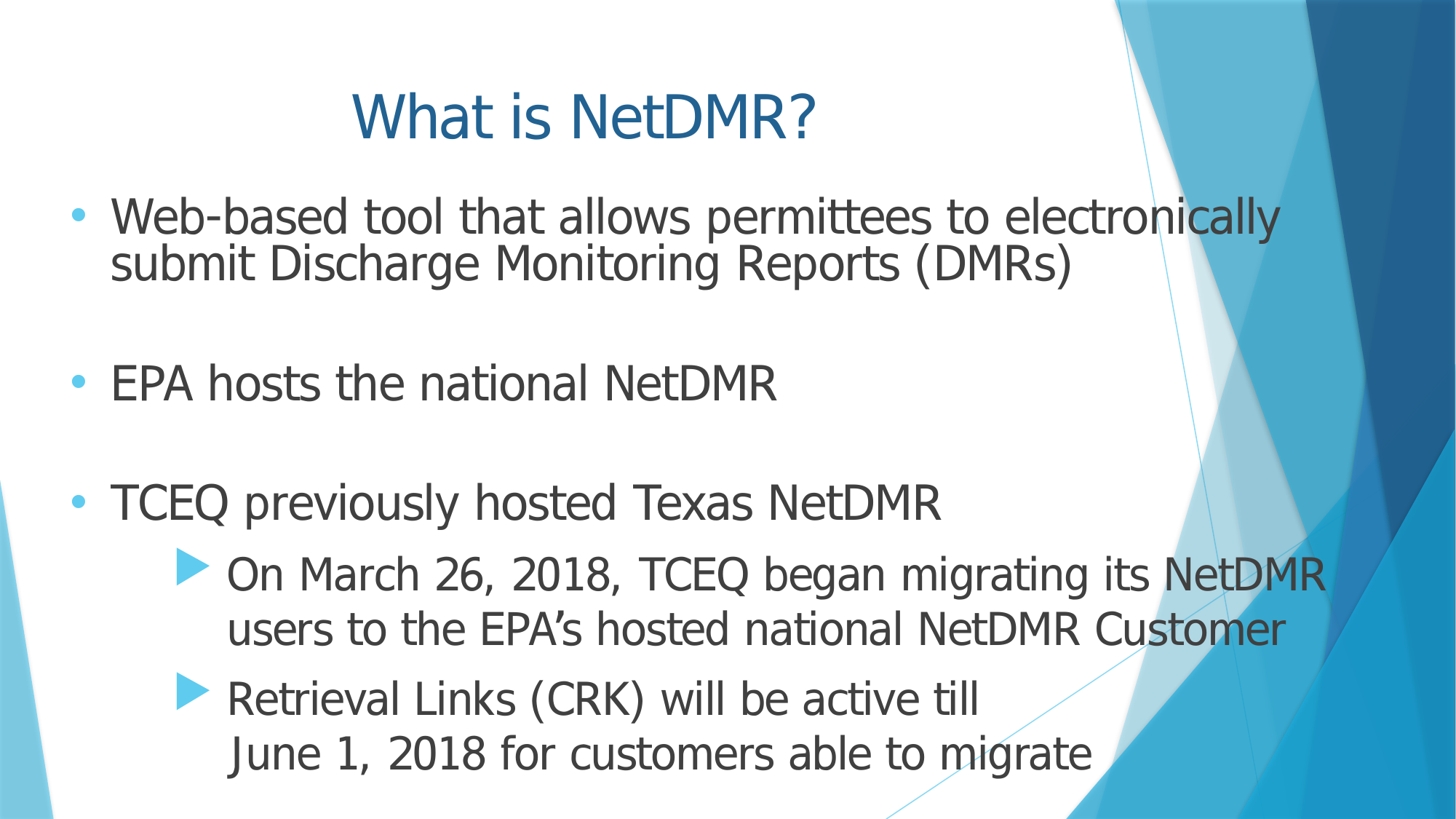

# What is NetDMR?
Web-based tool that allows permittees to electronically submit Discharge Monitoring Reports (DMRs)
EPA hosts the national NetDMR
TCEQ previously hosted Texas NetDMR
On March 26, 2018, TCEQ began migrating its NetDMR users to the EPA’s hosted national NetDMR Customer
Retrieval Links (CRK) will be active till
June 1, 2018 for customers able to migrate